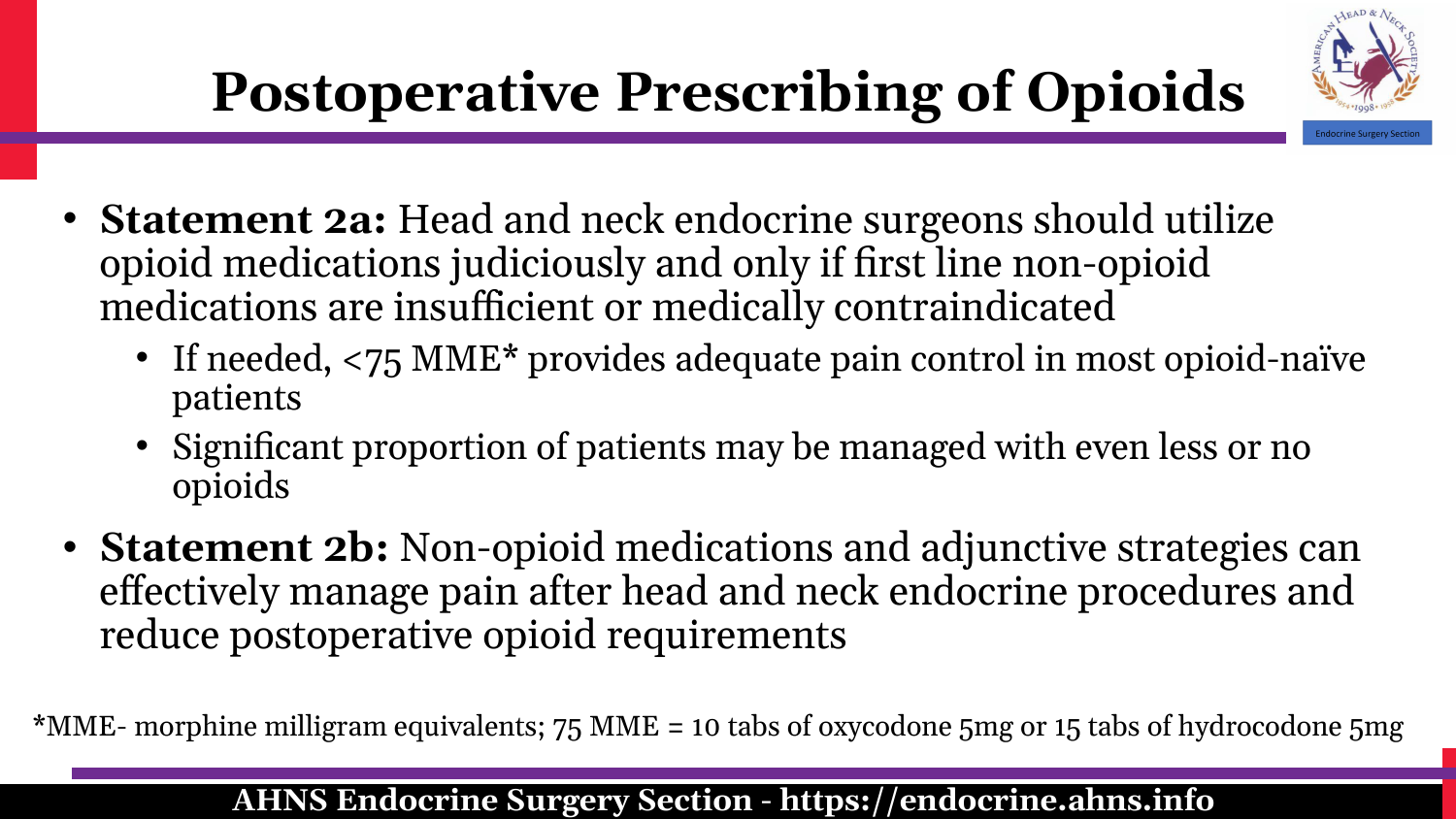

Postoperative Prescribing of Opioids
Statement 2a: Head and neck endocrine surgeons should utilize opioid medications judiciously and only if first line non-opioid medications are insufficient or medically contraindicated
If needed, <75 MME* provides adequate pain control in most opioid-naïve patients
Significant proportion of patients may be managed with even less or no opioids
Statement 2b: Non-opioid medications and adjunctive strategies can effectively manage pain after head and neck endocrine procedures and reduce postoperative opioid requirements
*MME- morphine milligram equivalents; 75 MME = 10 tabs of oxycodone 5mg or 15 tabs of hydrocodone 5mg